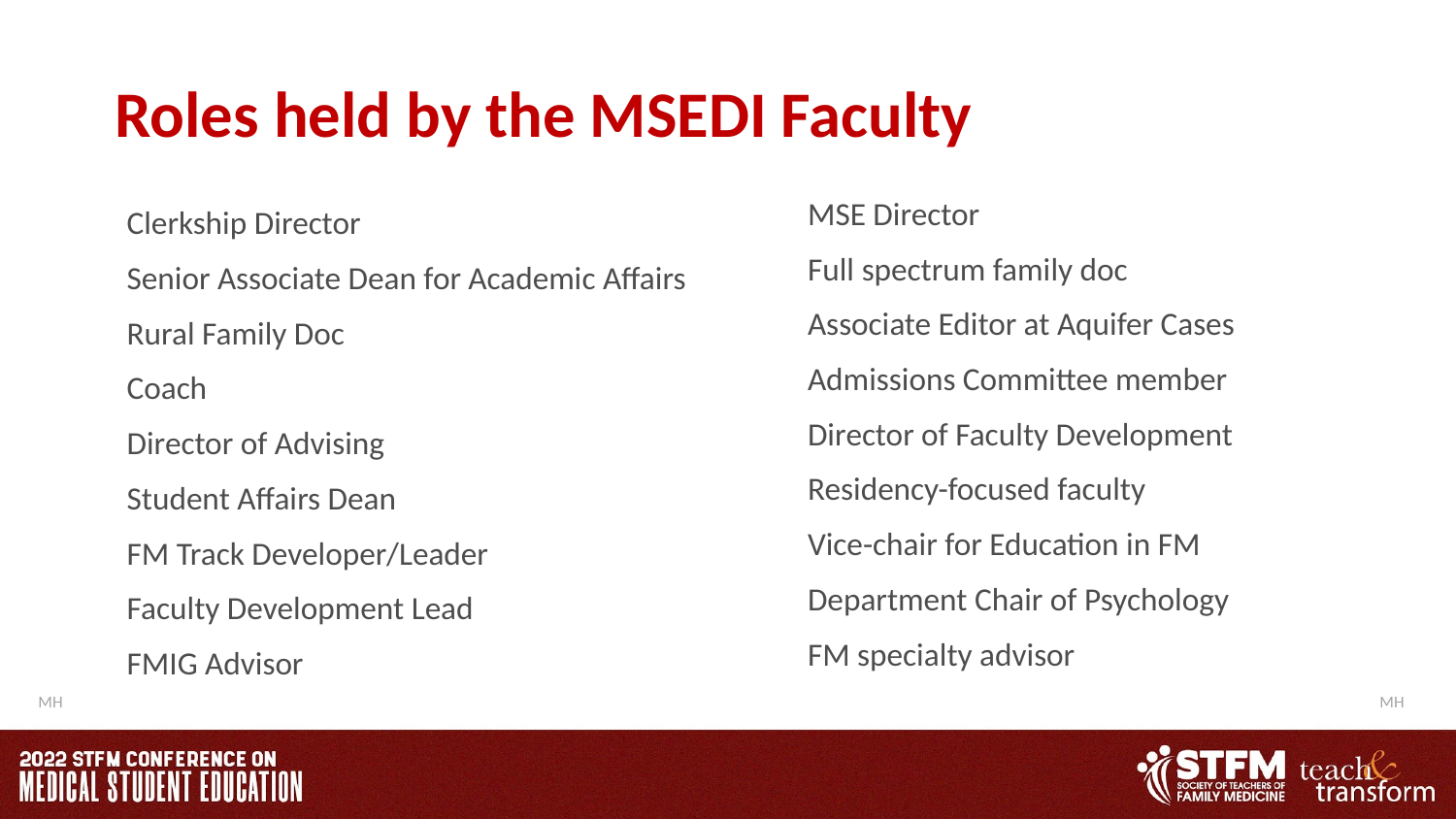

# Roles held by the MSEDI Faculty
MSE Director
Full spectrum family doc
Associate Editor at Aquifer Cases
Admissions Committee member
Director of Faculty Development
Residency-focused faculty
Vice-chair for Education in FM
Department Chair of Psychology
FM specialty advisor
Clerkship Director
Senior Associate Dean for Academic Affairs
Rural Family Doc
Coach
Director of Advising
Student Affairs Dean
FM Track Developer/Leader
Faculty Development Lead
FMIG Advisor

MH
MH